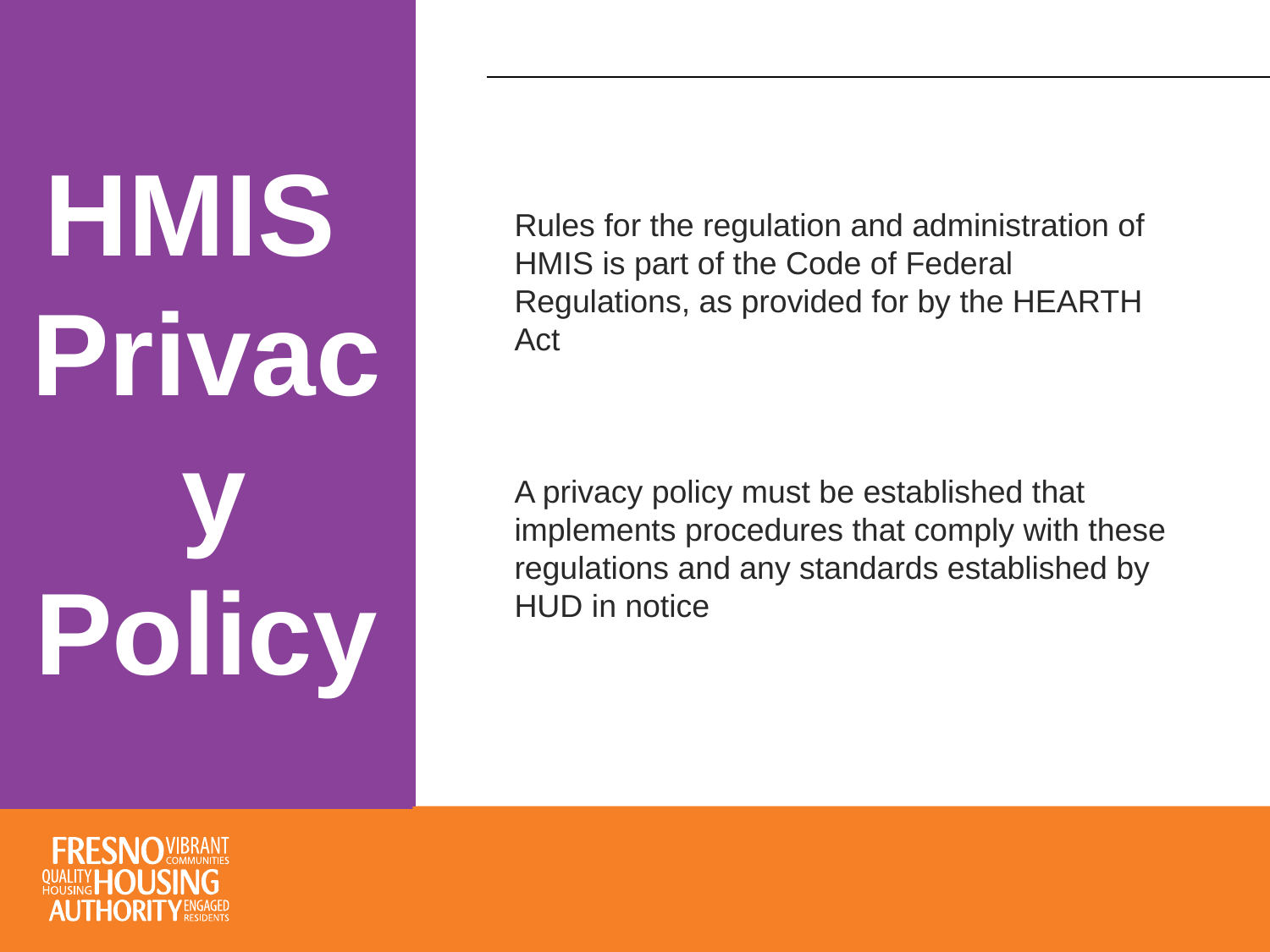

HMIS
Privacy
Policy

Rules for the regulation and administration of HMIS is part of the Code of Federal Regulations, as provided for by the HEARTH Act

A privacy policy must be established that implements procedures that comply with these regulations and any standards established by HUD in notice